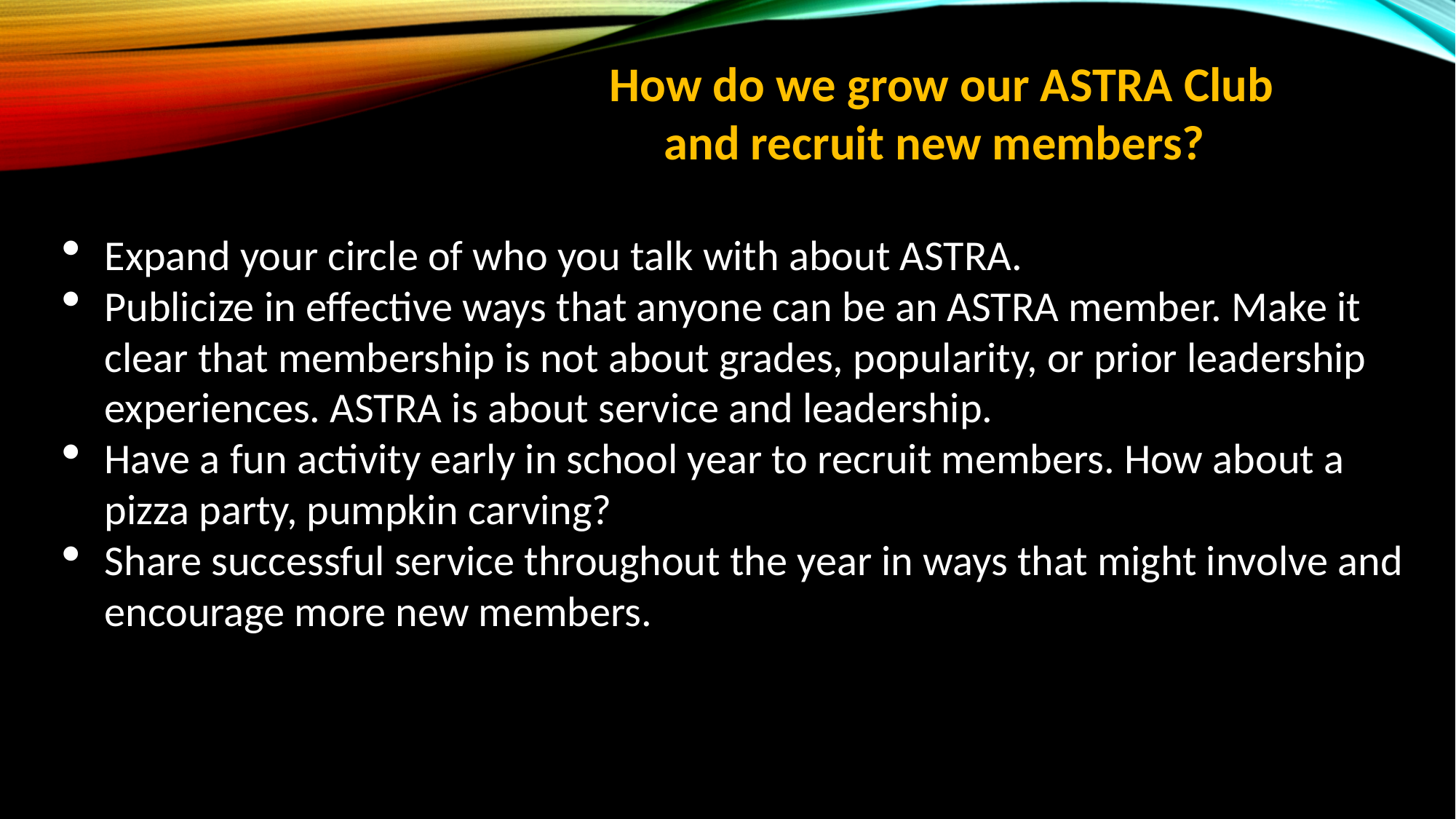

How do we grow our ASTRA Club
					     and recruit new members?

Expand your circle of who you talk with about ASTRA.
Publicize in effective ways that anyone can be an ASTRA member. Make it clear that membership is not about grades, popularity, or prior leadership experiences. ASTRA is about service and leadership.
Have a fun activity early in school year to recruit members. How about a pizza party, pumpkin carving?
Share successful service throughout the year in ways that might involve and encourage more new members.